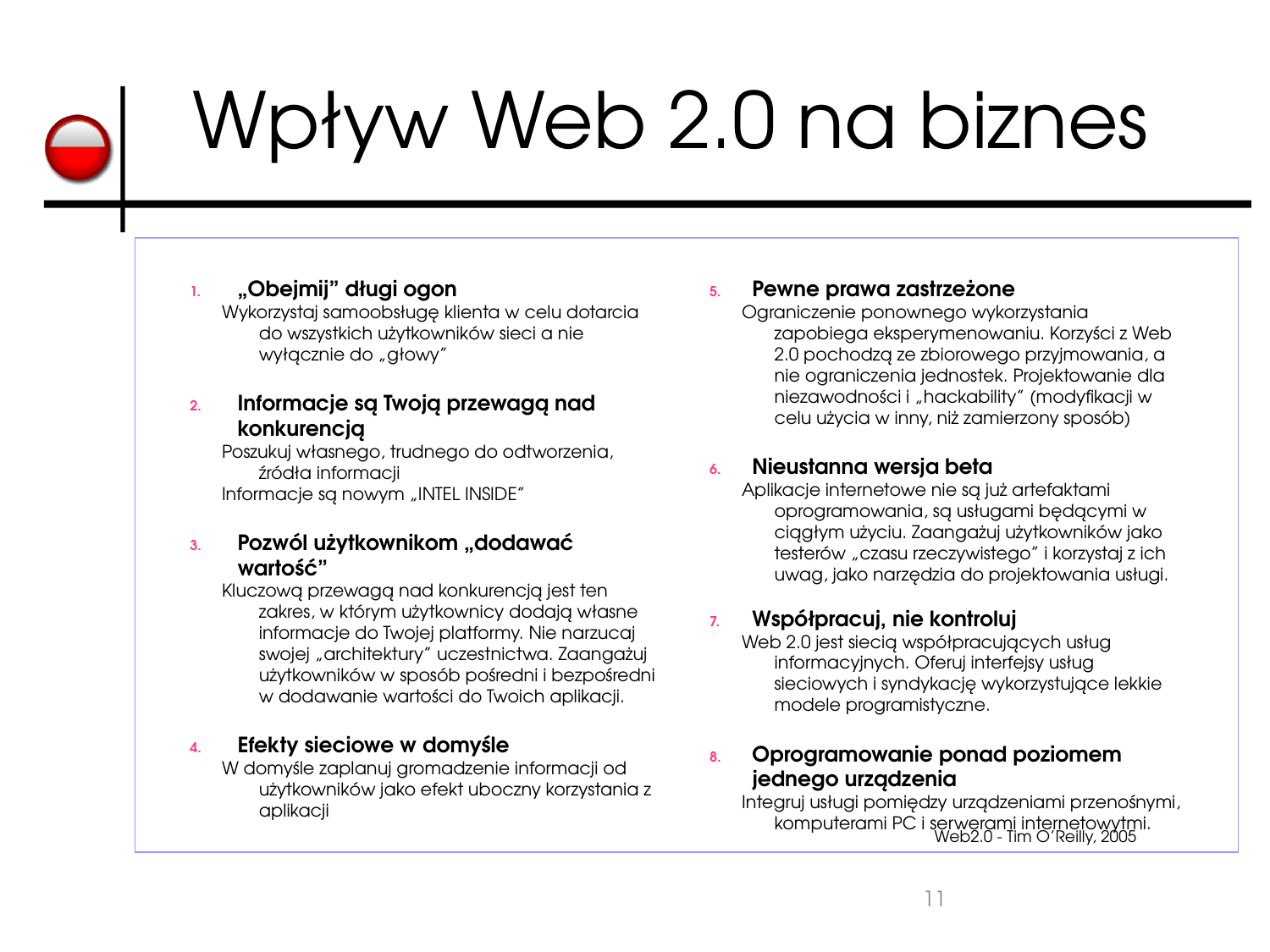

# Wpływ Web 2.0 na biznes

„Obejmij” długi ogon
Wykorzystaj samoobsługę klienta w celu dotarcia do wszystkich użytkowników sieci a nie wyłącznie do „głowy”

Informacje są Twoją przewagą nad konkurencją
Poszukuj własnego, trudnego do odtworzenia, źródła informacji
Informacje są nowym „INTEL INSIDE”

Pozwól użytkownikom „dodawać wartość”
Kluczową przewagą nad konkurencją jest ten zakres, w którym użytkownicy dodają własne informacje do Twojej platformy. Nie narzucaj swojej „architektury” uczestnictwa. Zaangażuj użytkowników w sposób pośredni i bezpośredni w dodawanie wartości do Twoich aplikacji.

Efekty sieciowe w domyśle
W domyśle zaplanuj gromadzenie informacji od użytkowników jako efekt uboczny korzystania z aplikacji

Pewne prawa zastrzeżone
Ograniczenie ponownego wykorzystania zapobiega eksperymenowaniu. Korzyści z Web 2.0 pochodzą ze zbiorowego przyjmowania, a nie ograniczenia jednostek. Projektowanie dla niezawodności i „hackability” (modyfikacji w celu użycia w inny, niż zamierzony sposób)

Nieustanna wersja beta
Aplikacje internetowe nie są już artefaktami oprogramowania, są usługami będącymi w ciągłym użyciu. Zaangażuj użytkowników jako testerów „czasu rzeczywistego” i korzystaj z ich uwag, jako narzędzia do projektowania usługi.

Współpracuj, nie kontroluj
Web 2.0 jest siecią współpracujących usług informacyjnych. Oferuj interfejsy usług sieciowych i syndykację wykorzystujące lekkie modele programistyczne.

Oprogramowanie ponad poziomem jednego urządzenia
Integruj usługi pomiędzy urządzeniami przenośnymi, komputerami PC i serwerami internetowytmi.

Web2.0 - Tim O’Reilly, 2005
11